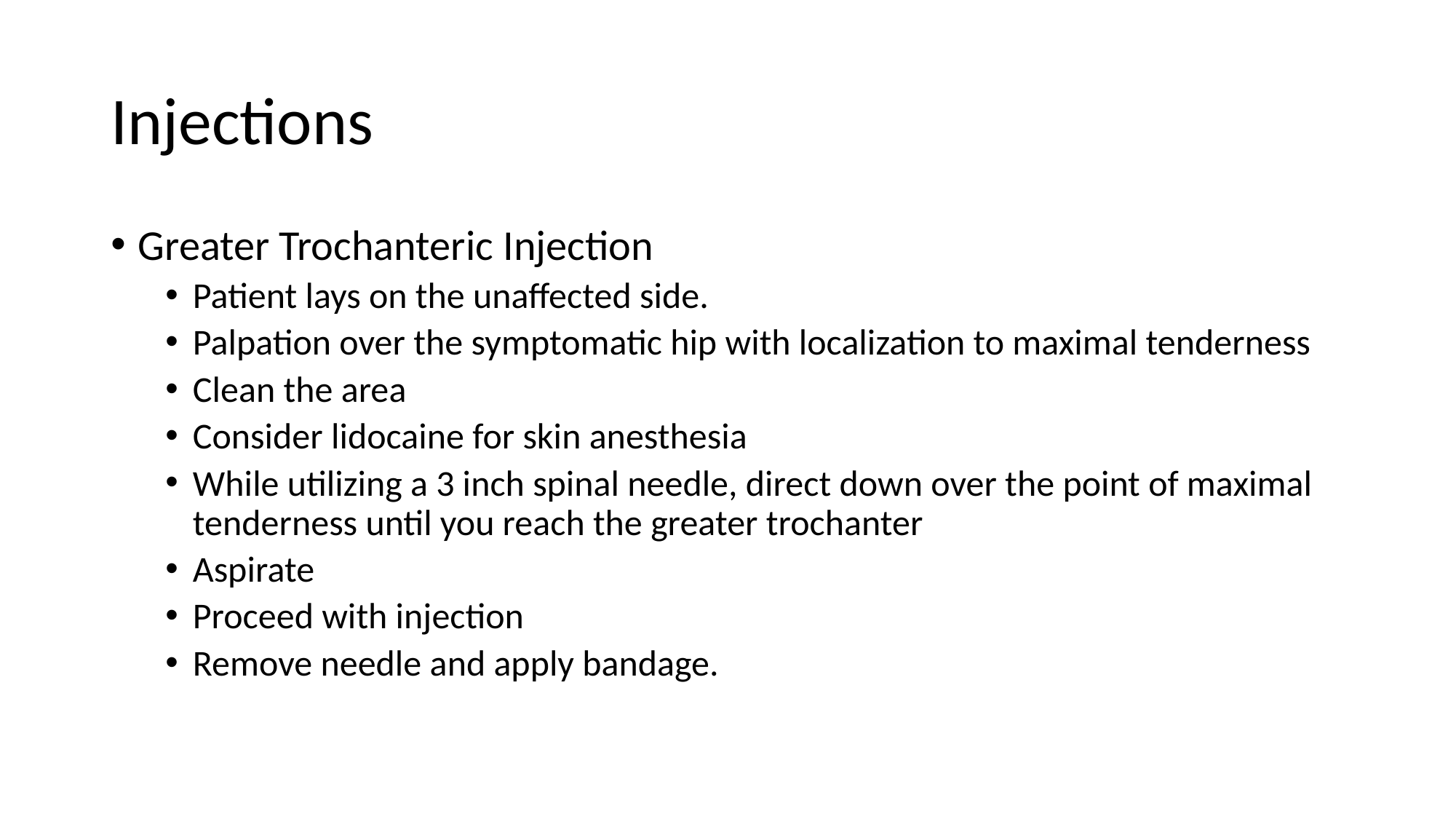

# Injections
Greater Trochanteric Injection
Patient lays on the unaffected side.
Palpation over the symptomatic hip with localization to maximal tenderness
Clean the area
Consider lidocaine for skin anesthesia
While utilizing a 3 inch spinal needle, direct down over the point of maximal tenderness until you reach the greater trochanter
Aspirate
Proceed with injection
Remove needle and apply bandage.